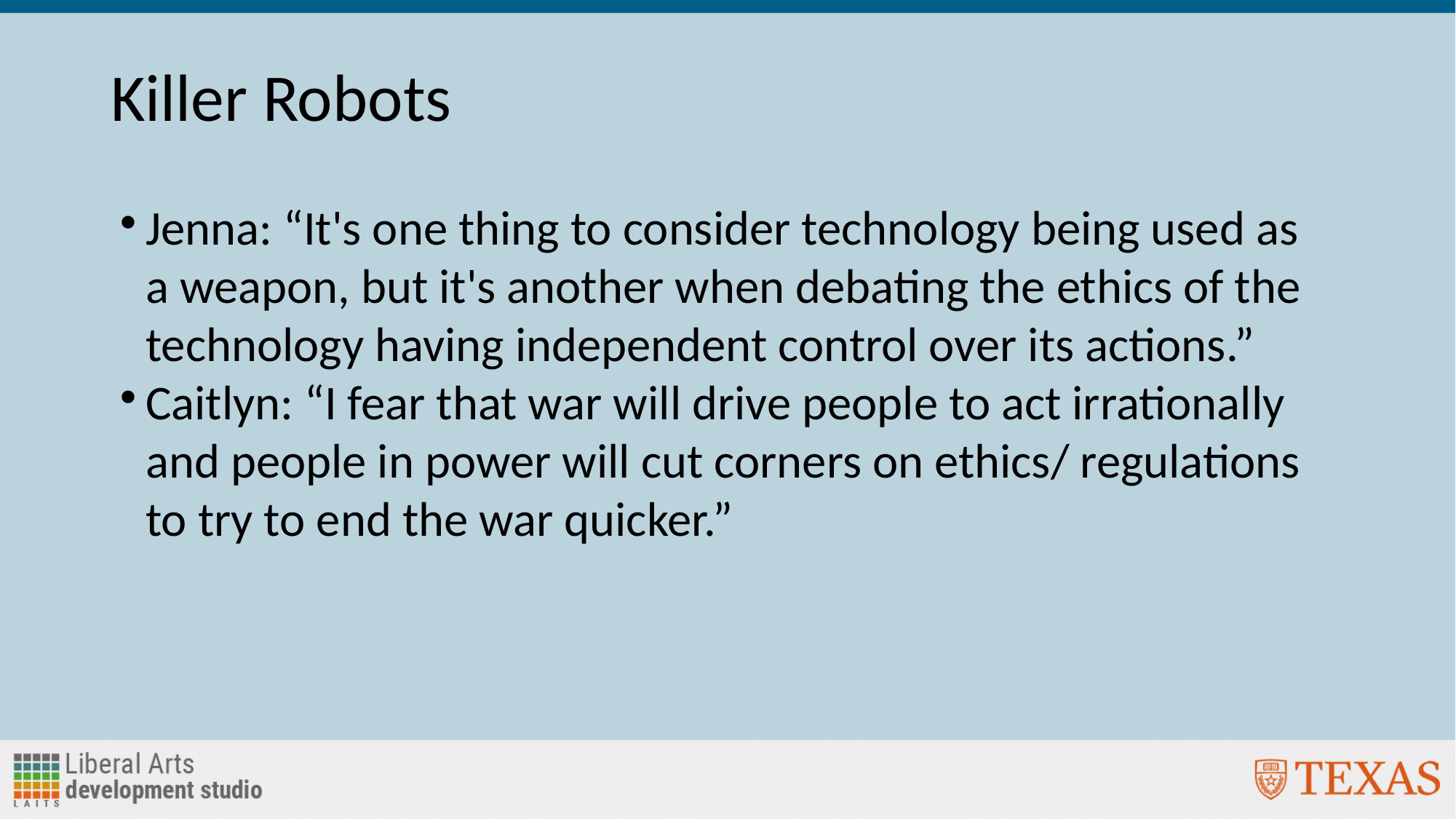

# Killer Robots
Jenna: “It's one thing to consider technology being used as a weapon, but it's another when debating the ethics of the technology having independent control over its actions.”
Caitlyn: “I fear that war will drive people to act irrationally and people in power will cut corners on ethics/ regulations to try to end the war quicker.”